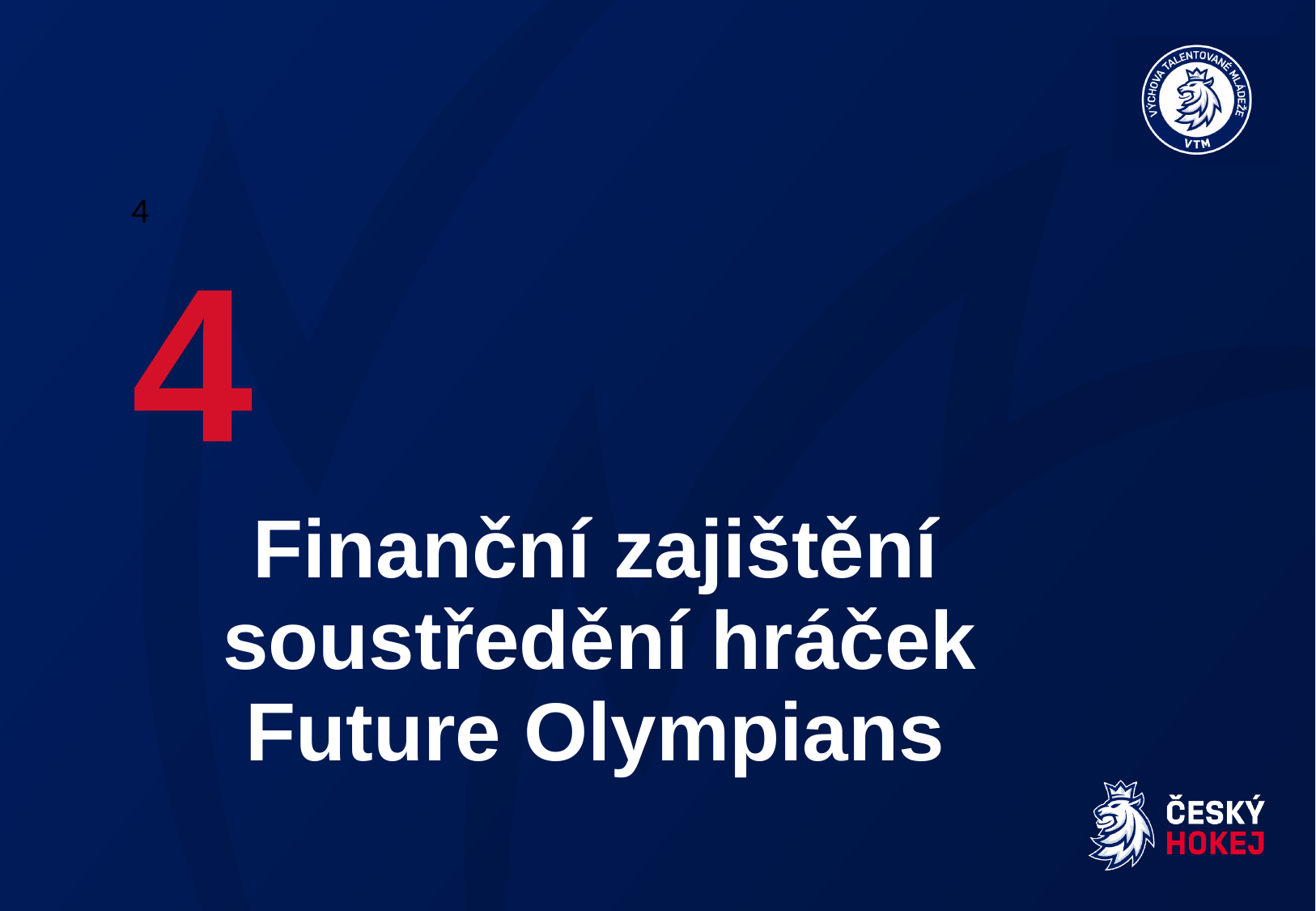

4
4
# Finanční zajištění soustředění hráček Future Olympians